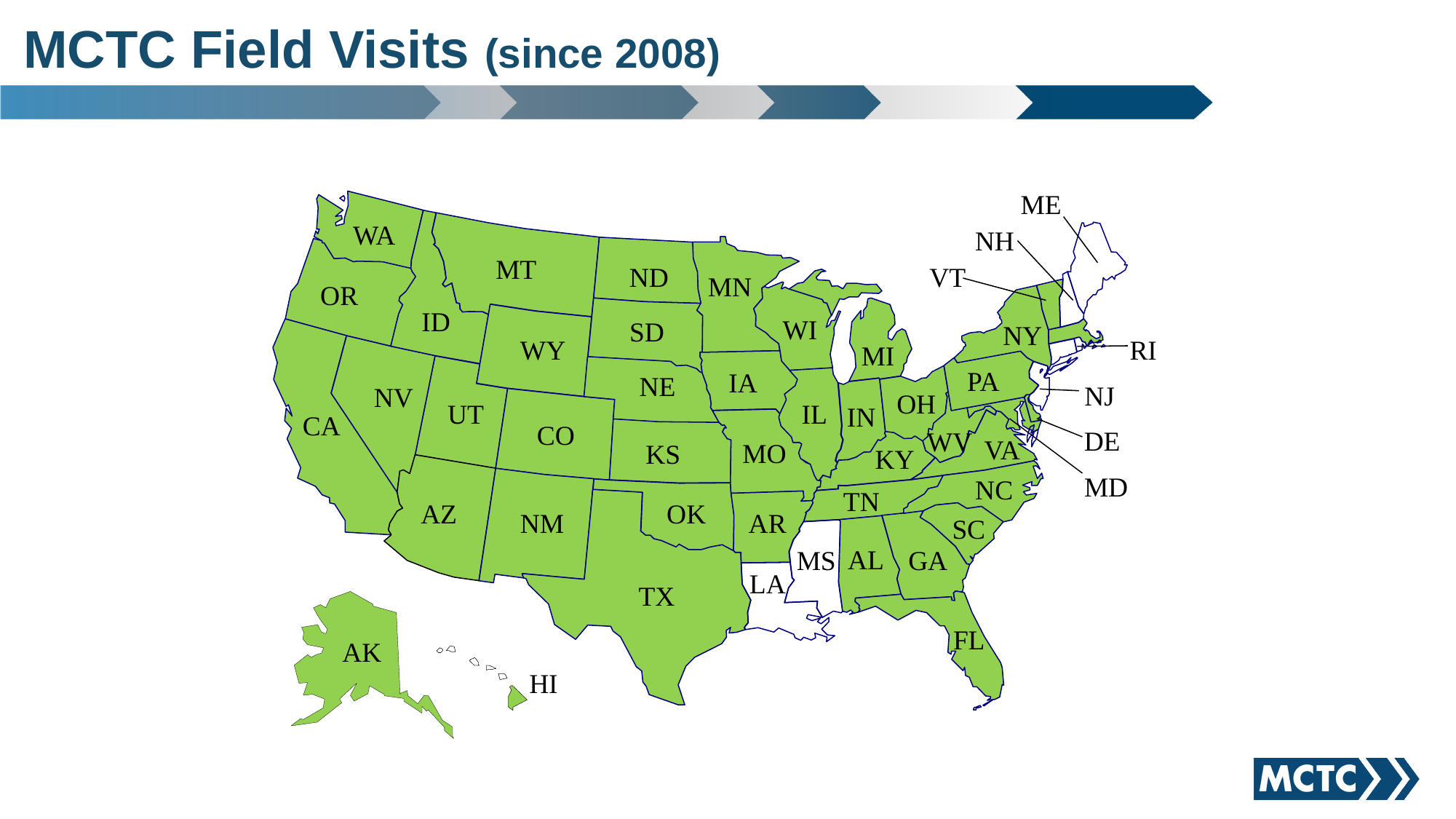

# MCTC Field Visits (since 2008)
ME

WA

NH

ND
VT
MN

OR

ID

WI
SD

WY
RI
MI

PA
IA

NE

NJ
NV

UT
IL

IN

CA

CO

DE

WV

VA

MO
KS

KY

MD
NC

AZ
OK
NM
AR

AL
GA

TX

FL

MT
NY
OH
TN
SC
MS
LA
AK
HI